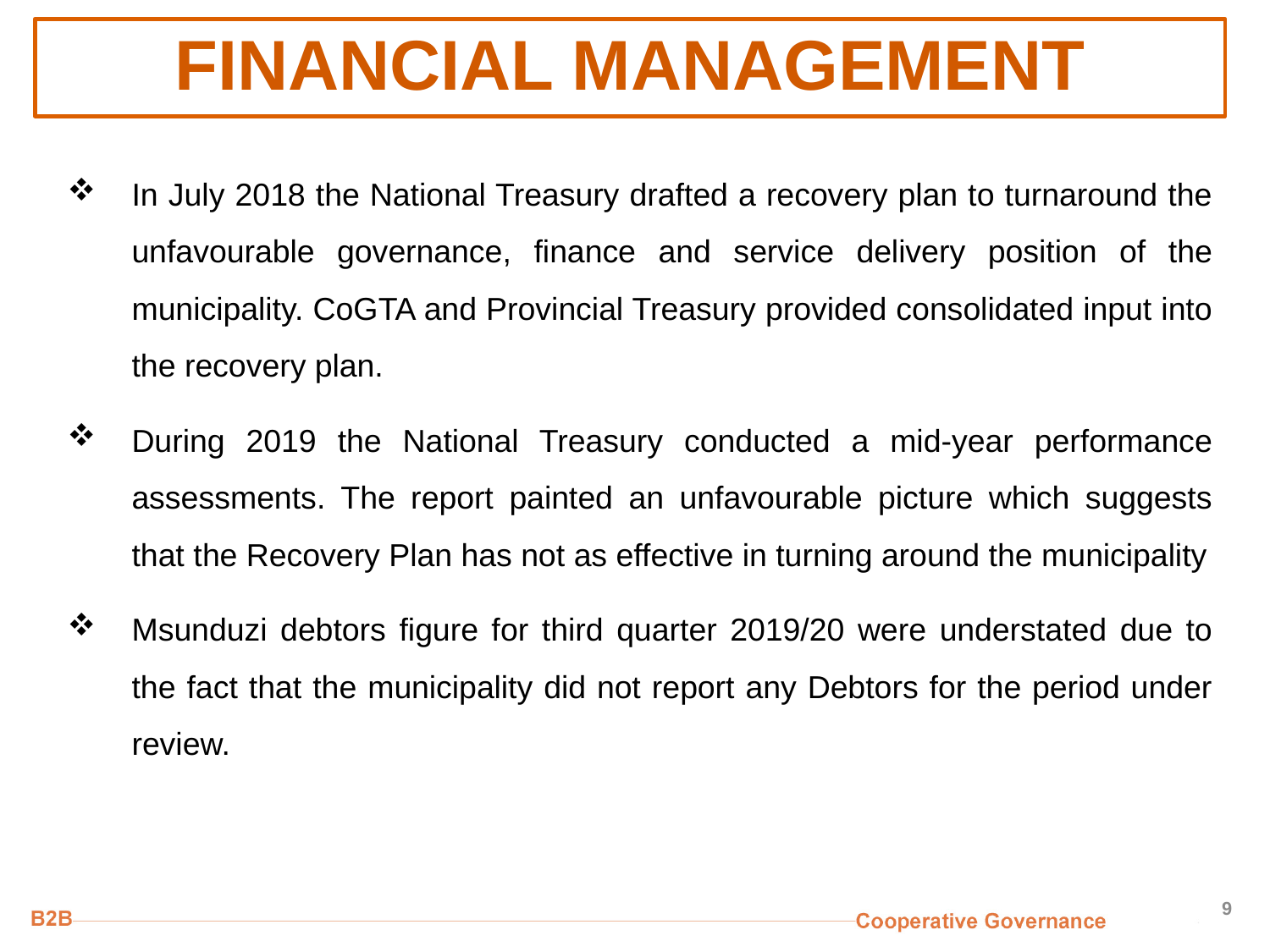

# FINANCIAL MANAGEMENT
In July 2018 the National Treasury drafted a recovery plan to turnaround the unfavourable governance, finance and service delivery position of the municipality. CoGTA and Provincial Treasury provided consolidated input into the recovery plan.
During 2019 the National Treasury conducted a mid-year performance assessments. The report painted an unfavourable picture which suggests that the Recovery Plan has not as effective in turning around the municipality
Msunduzi debtors figure for third quarter 2019/20 were understated due to the fact that the municipality did not report any Debtors for the period under review.

9